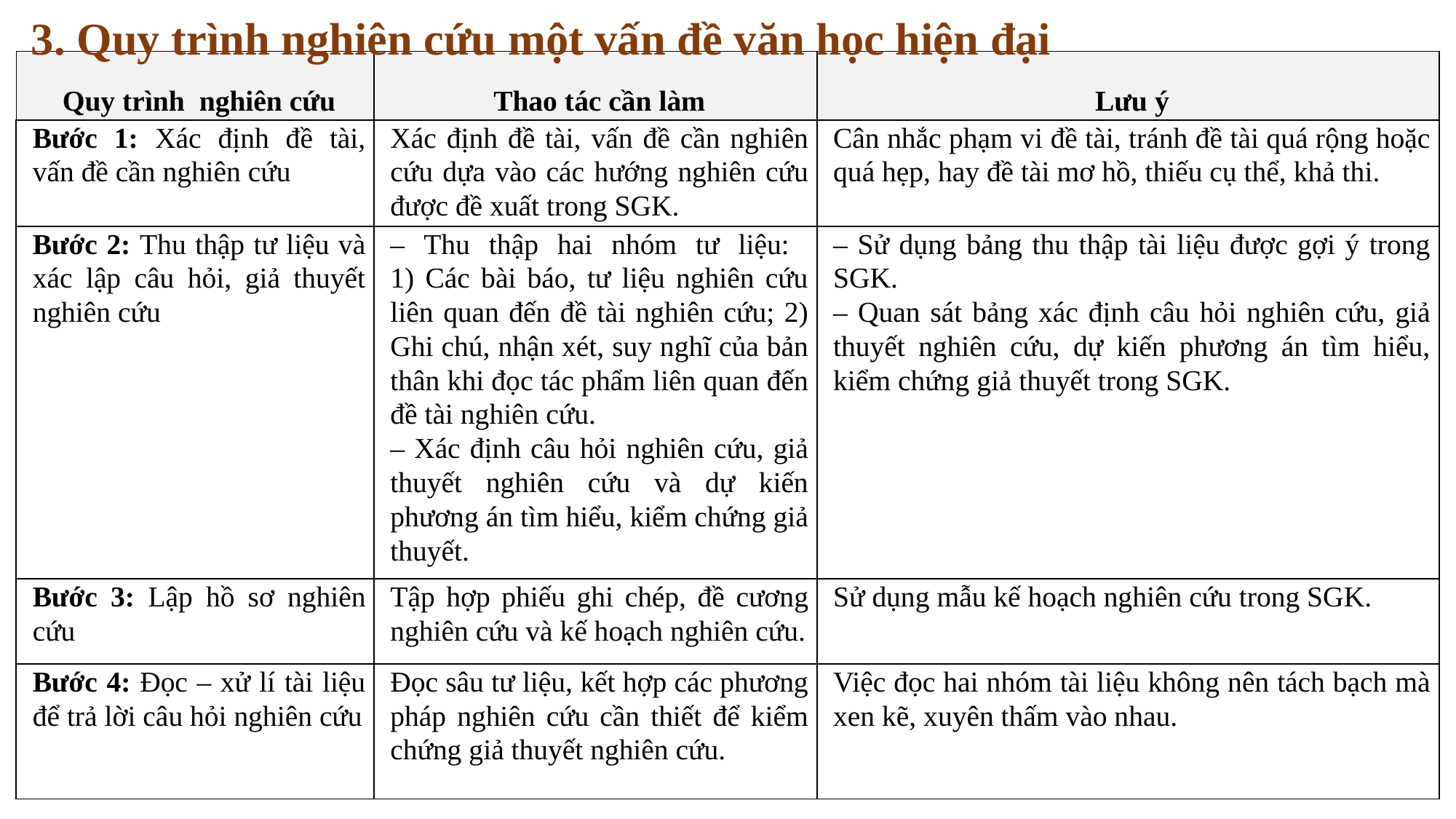

3. Quy trình nghiên cứu một vấn đề văn học hiện đại
| Quy trình nghiên cứu | Thao tác cần làm | Lưu ý |
| --- | --- | --- |
| Bước 1: Xác định đề tài, vấn đề cần nghiên cứu | Xác định đề tài, vấn đề cần nghiên cứu dựa vào các hướng nghiên cứu được đề xuất trong SGK. | Cân nhắc phạm vi đề tài, tránh đề tài quá rộng hoặc quá hẹp, hay đề tài mơ hồ, thiếu cụ thể, khả thi. |
| Bước 2: Thu thập tư liệu và xác lập câu hỏi, giả thuyết nghiên cứu | – Thu thập hai nhóm tư liệu: 1) Các bài báo, tư liệu nghiên cứu liên quan đến đề tài nghiên cứu; 2) Ghi chú, nhận xét, suy nghĩ của bản thân khi đọc tác phẩm liên quan đến đề tài nghiên cứu. – Xác định câu hỏi nghiên cứu, giả thuyết nghiên cứu và dự kiến phương án tìm hiểu, kiểm chứng giả thuyết. | – Sử dụng bảng thu thập tài liệu được gợi ý trong SGK. – Quan sát bảng xác định câu hỏi nghiên cứu, giả thuyết nghiên cứu, dự kiến phương án tìm hiểu, kiểm chứng giả thuyết trong SGK. |
| Bước 3: Lập hồ sơ nghiên cứu | Tập hợp phiếu ghi chép, đề cương nghiên cứu và kế hoạch nghiên cứu. | Sử dụng mẫu kế hoạch nghiên cứu trong SGK. |
| Bước 4: Đọc – xử lí tài liệu để trả lời câu hỏi nghiên cứu | Đọc sâu tư liệu, kết hợp các phương pháp nghiên cứu cần thiết để kiểm chứng giả thuyết nghiên cứu. | Việc đọc hai nhóm tài liệu không nên tách bạch mà xen kẽ, xuyên thấm vào nhau. |